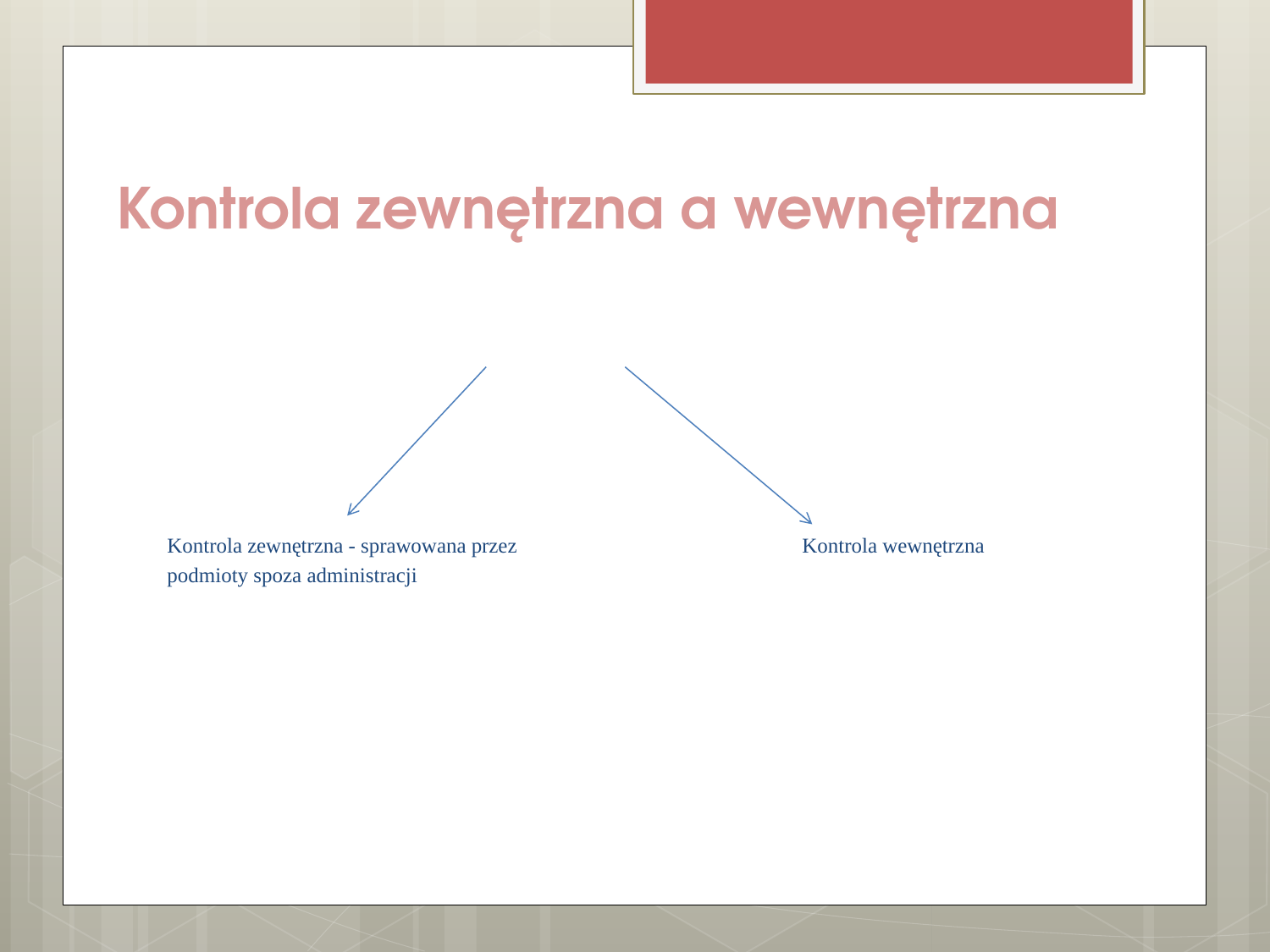

# Kontrola zewnętrzna a wewnętrzna

Kontrola zewnętrzna - sprawowana przez                                                      Kontrola wewnętrzna
podmioty spoza administracji